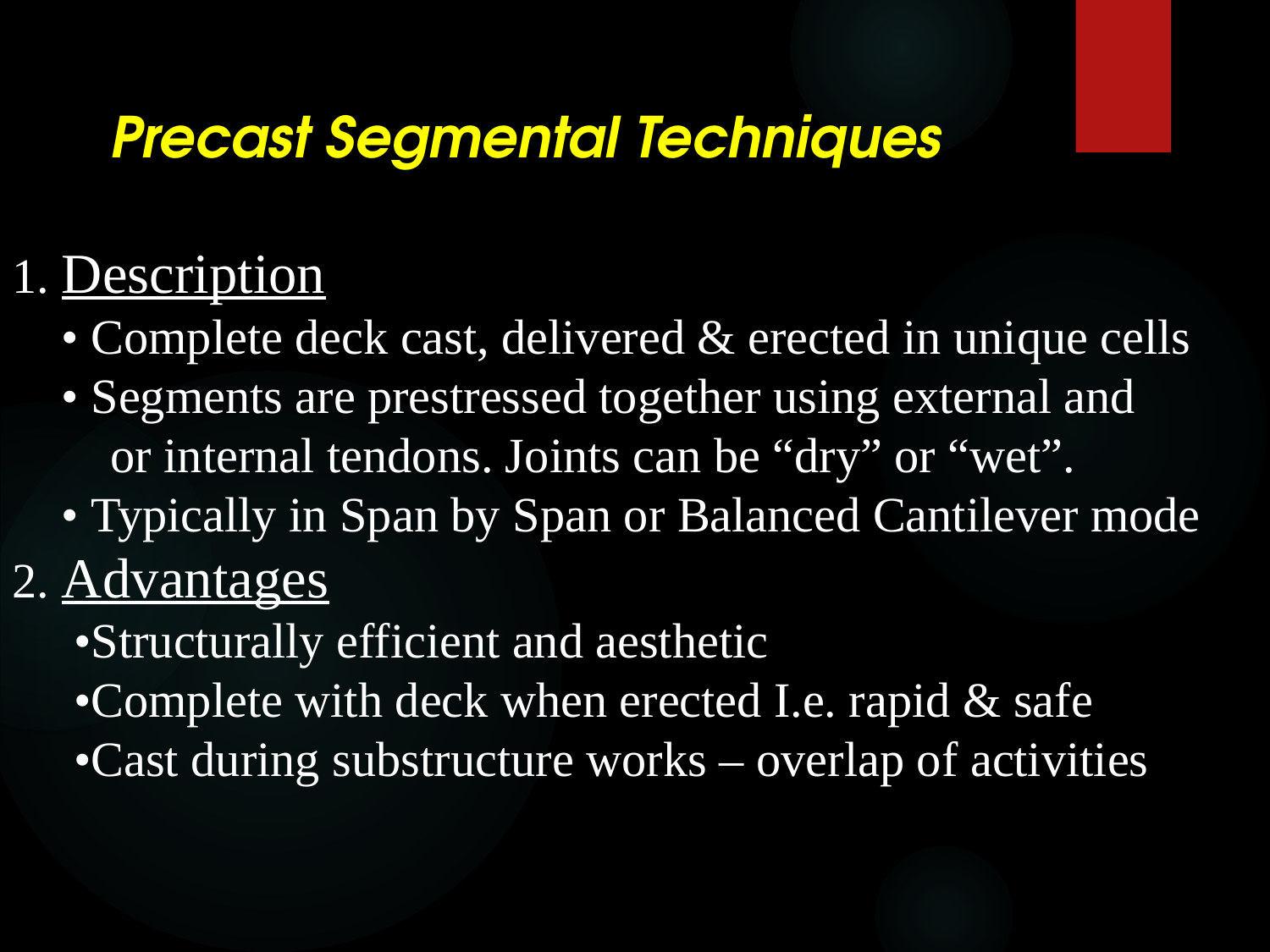

Precast Segmental Techniques

1. Description
    • Complete deck cast, delivered & erected in unique cells
    • Segments are prestressed together using external and
        or internal tendons. Joints can be “dry” or “wet”.
    • Typically in Span by Span or Balanced Cantilever mode
2. Advantages
     •Structurally efficient and aesthetic
     •Complete with deck when erected I.e. rapid & safe
     •Cast during substructure works – overlap of activities